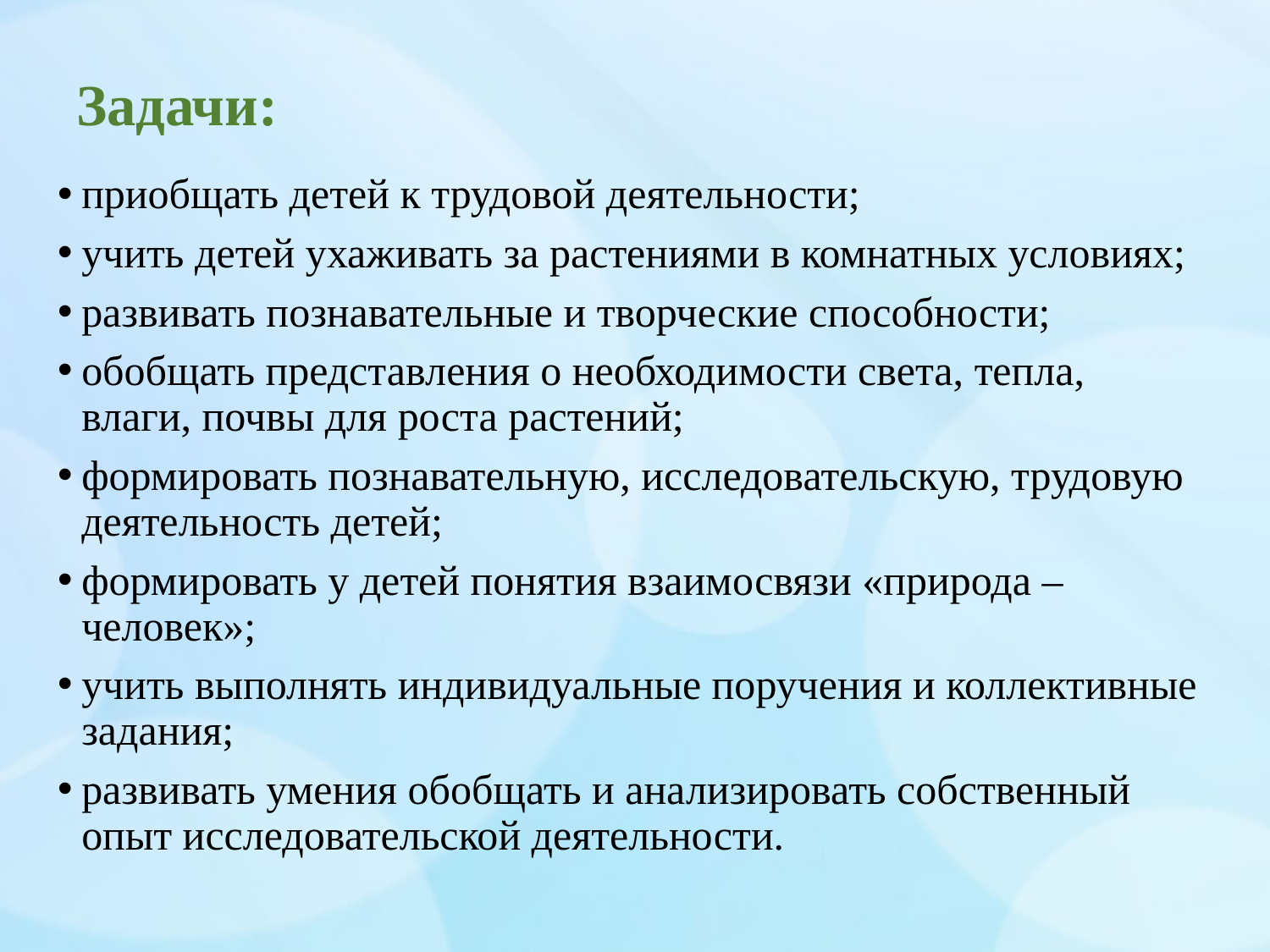

# Задачи:
приобщать детей к трудовой деятельности;
учить детей ухаживать за растениями в комнатных условиях;
развивать познавательные и творческие способности;
обобщать представления о необходимости света, тепла, влаги, почвы для роста растений;
формировать познавательную, исследовательскую, трудовую деятельность детей;
формировать у детей понятия взаимосвязи «природа – человек»;
учить выполнять индивидуальные поручения и коллективные задания;
развивать умения обобщать и анализировать собственный опыт исследовательской деятельности.